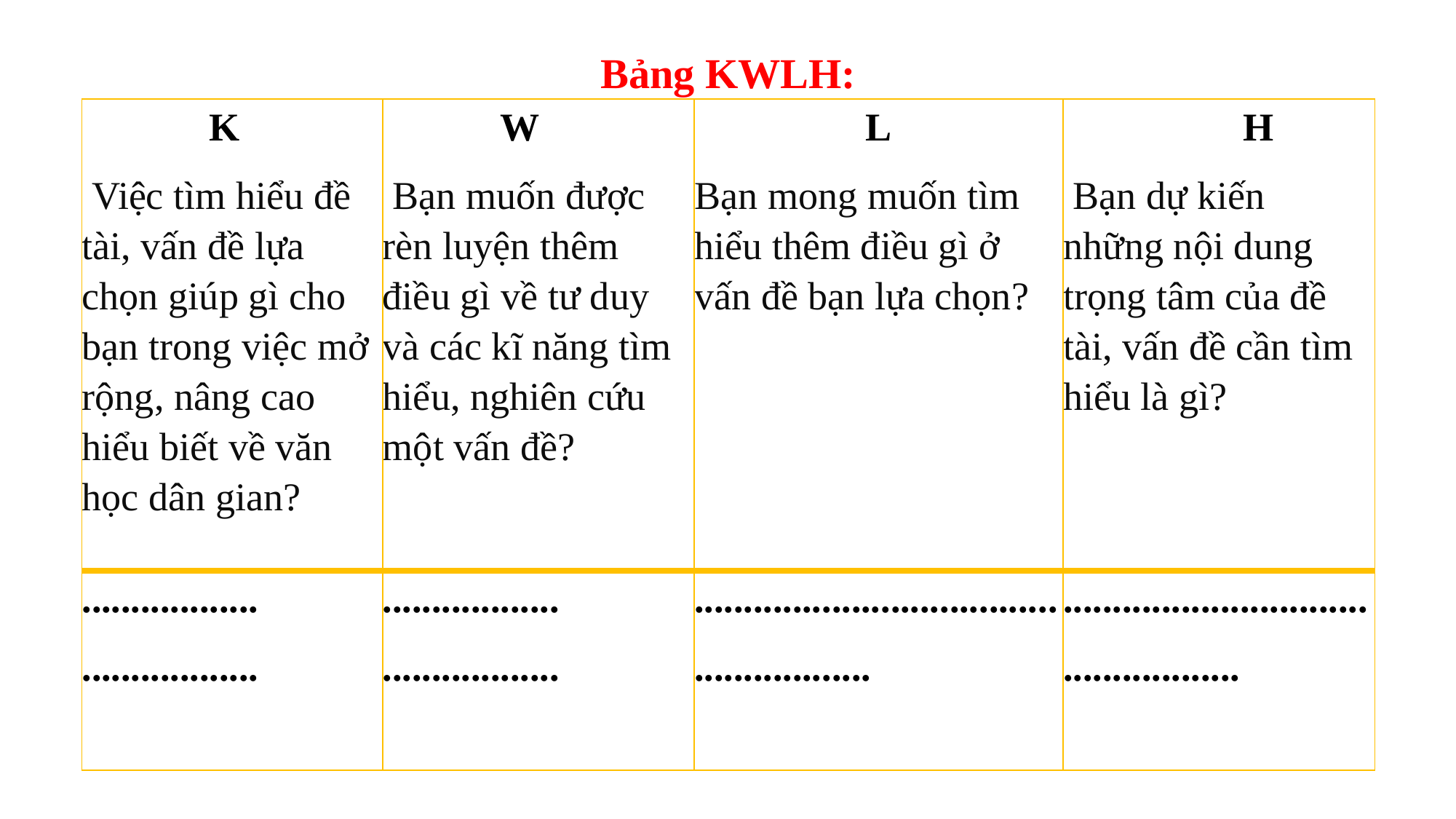

Bảng KWLH:
| K Việc tìm hiểu đề tài, vấn đề lựa chọn giúp gì cho bạn trong việc mở rộng, nâng cao hiểu biết về văn học dân gian? | W Bạn muốn được rèn luyện thêm điều gì về tư duy và các kĩ năng tìm hiểu, nghiên cứu một vấn đề? | L Bạn mong muốn tìm hiểu thêm điều gì ở vấn đề bạn lựa chọn? | H Bạn dự kiến những nội dung trọng tâm của đề tài, vấn đề cần tìm hiểu là gì? |
| --- | --- | --- | --- |
| .................. .................. | .................. .................. | ..................................... .................. | ............................... .................. |